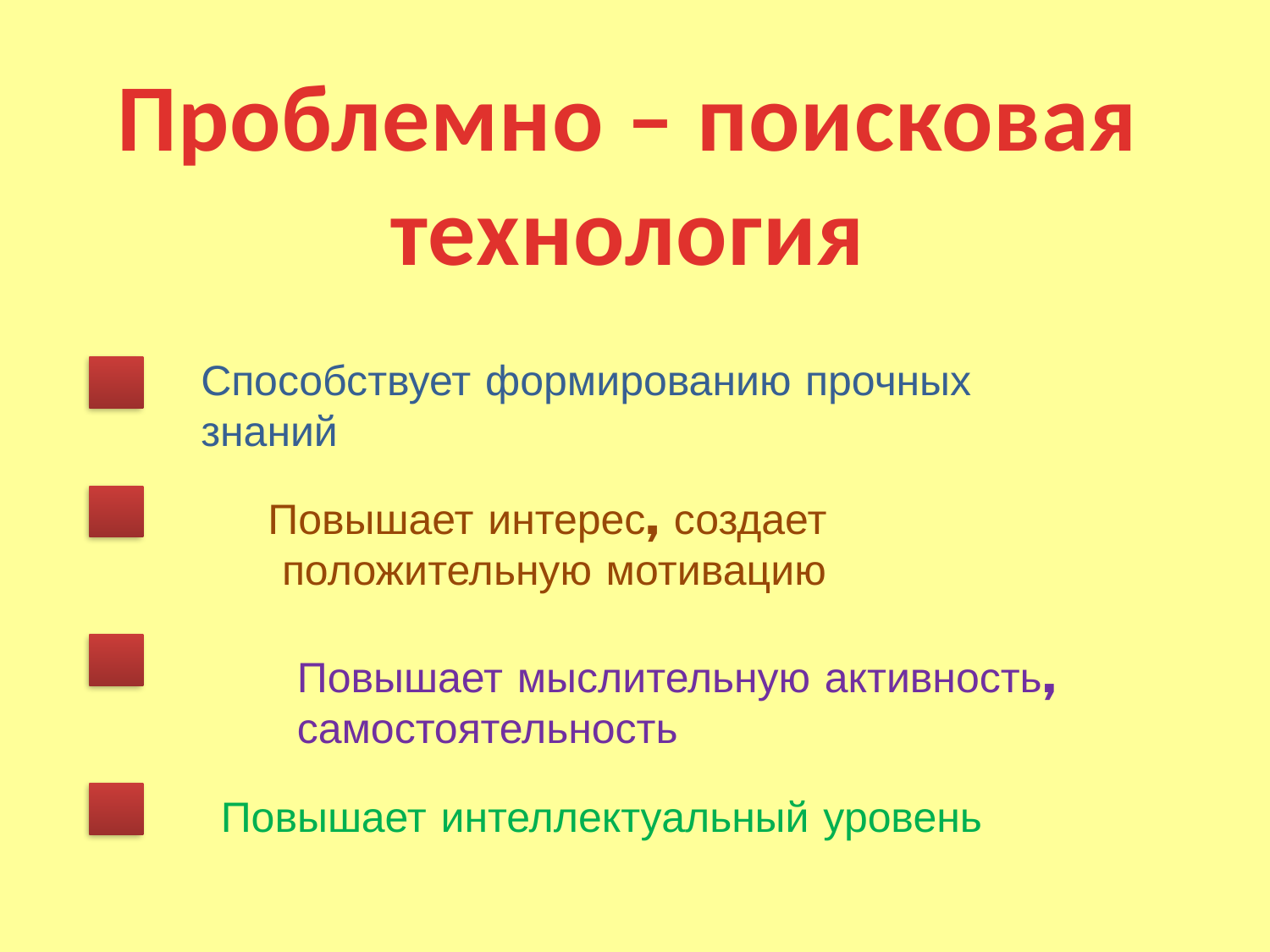

Проблемно – поисковая
технология
Способствует формированию прочных знаний

Повышает интерес, создает
 положительную мотивацию

Повышает мыслительную активность,
самостоятельность

Повышает интеллектуальный уровень